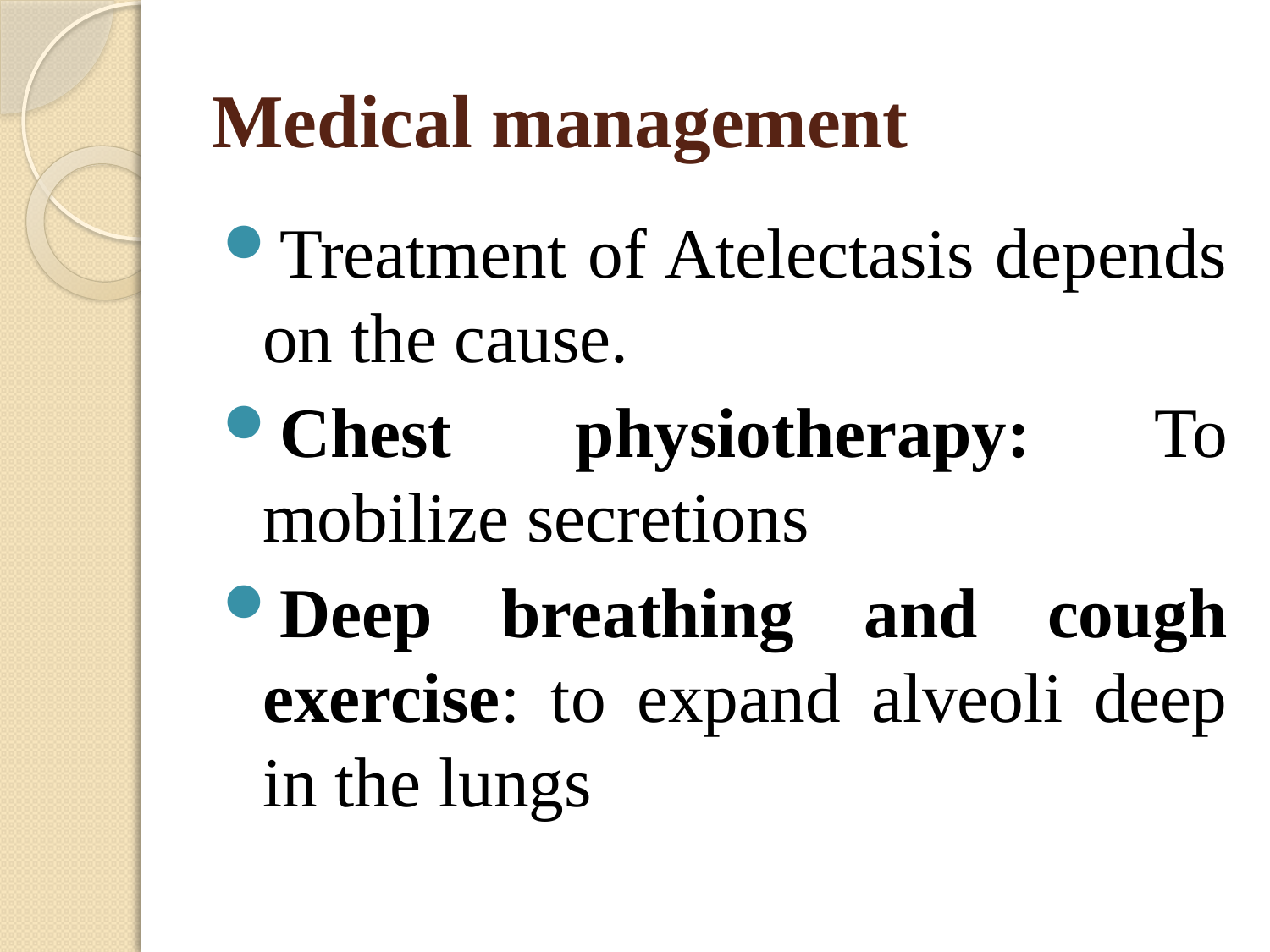

# Medical management
Treatment of Atelectasis depends on the cause.
Chest physiotherapy: To mobilize secretions
Deep breathing and cough exercise: to expand alveoli deep in the lungs